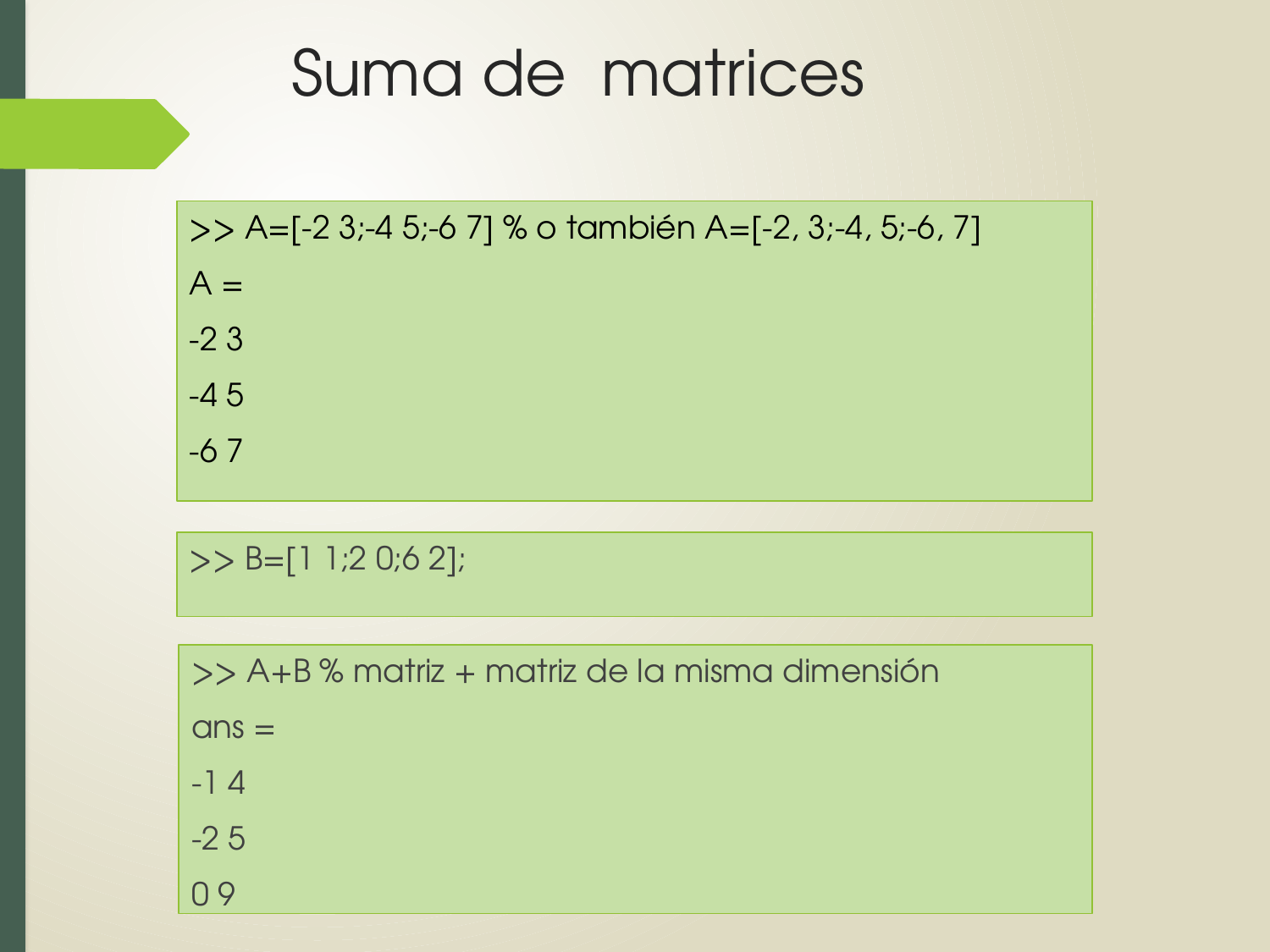

# Suma de  matrices
>> A=[-2 3;-4 5;-6 7] % o también A=[-2, 3;-4, 5;-6, 7]
A =
-2 3
-4 5
-6 7
>> B=[1 1;2 0;6 2];
>> A+B % matriz + matriz de la misma dimensión
ans =
-1 4
-2 5
0 9